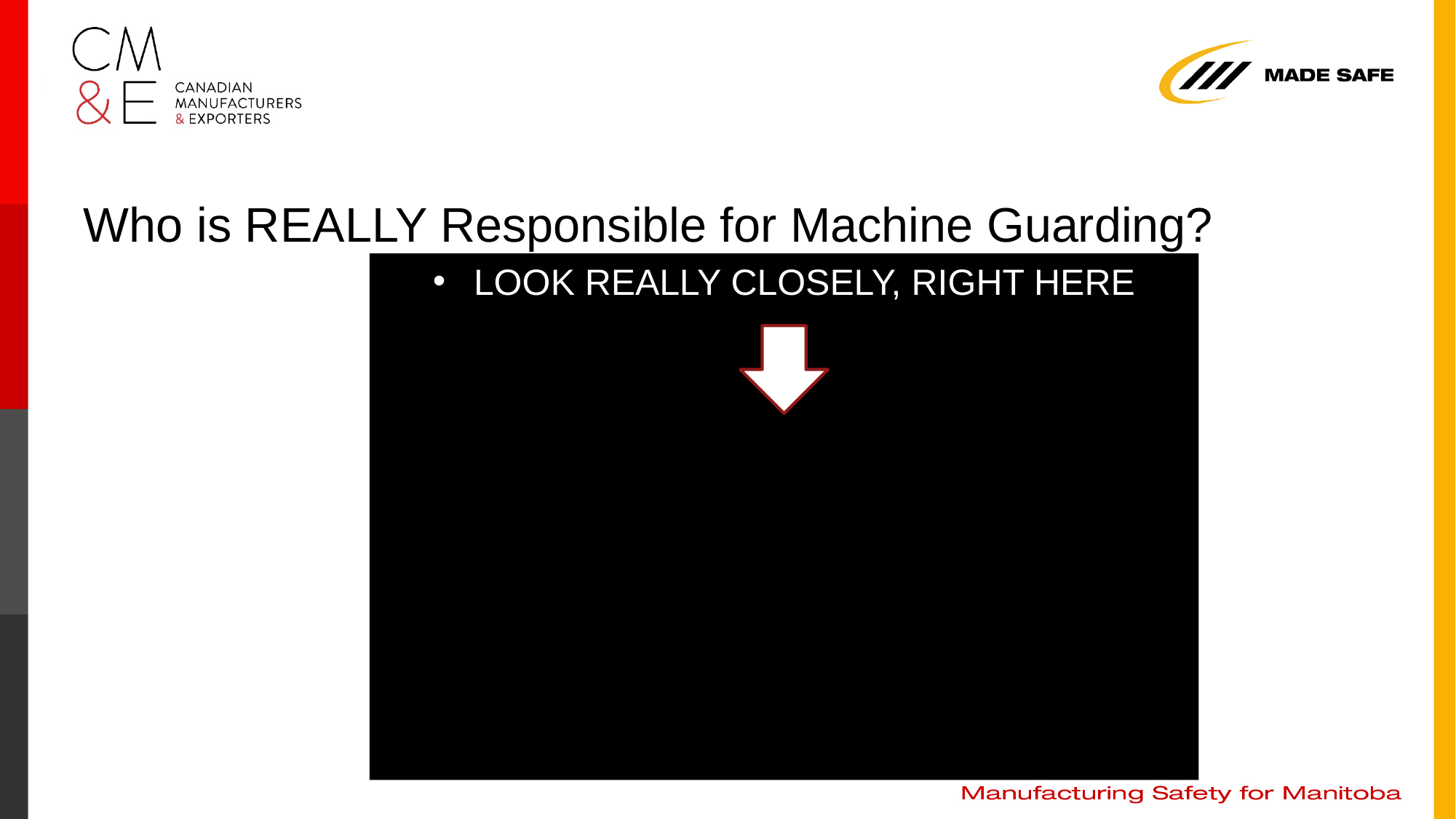

# Who is REALLY Responsible for Machine Guarding?
LOOK REALLY CLOSELY, RIGHT HERE